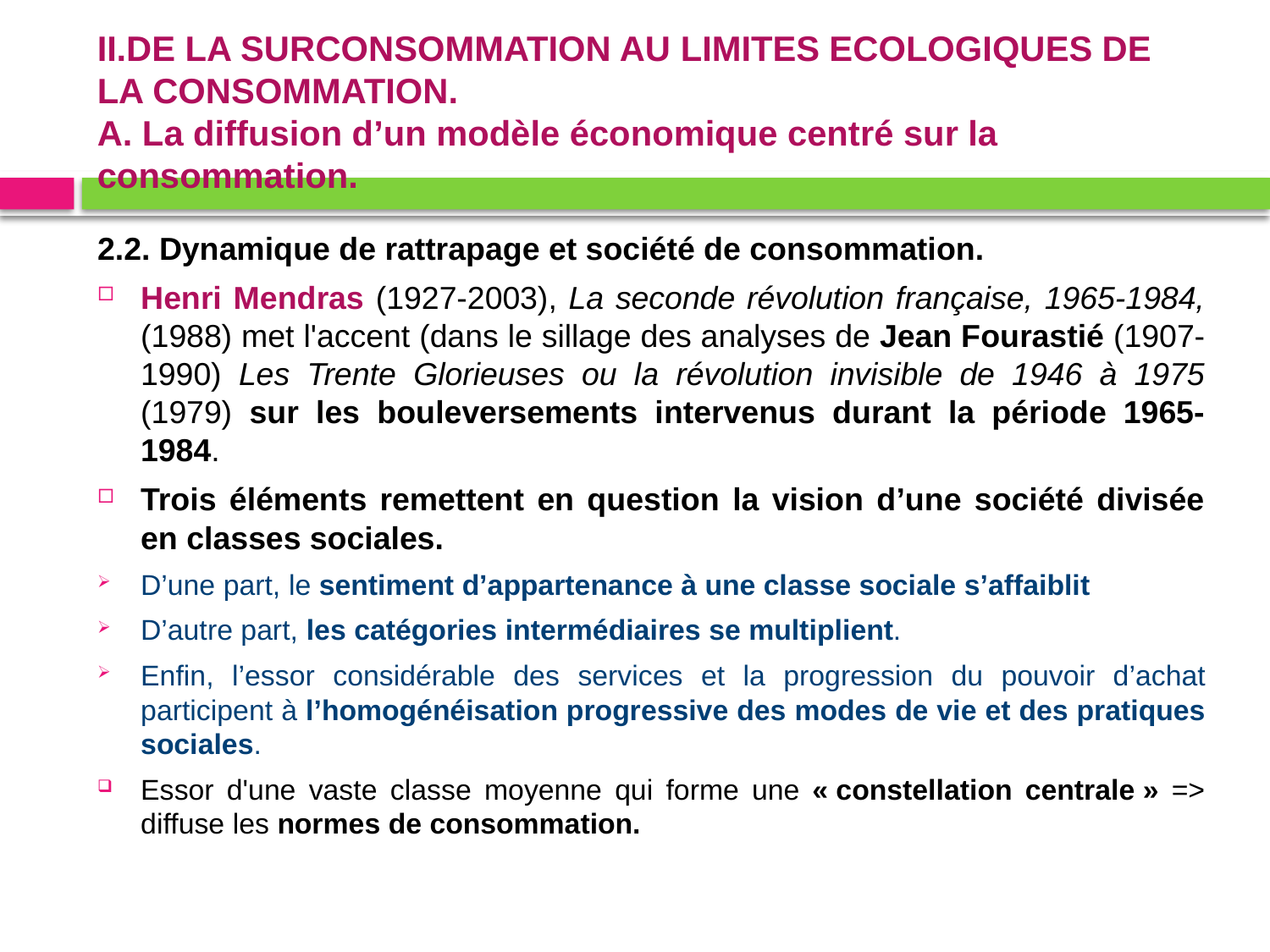

# II.DE LA SURCONSOMMATION AU LIMITES ECOLOGIQUES DE LA CONSOMMATION. A. La diffusion d’un modèle économique centré sur la consommation.
2.2. Dynamique de rattrapage et société de consommation.
Henri Mendras (1927-2003), La seconde révolution française, 1965-1984, (1988) met l'accent (dans le sillage des analyses de Jean Fourastié (1907-1990) Les Trente Glorieuses ou la révolution invisible de 1946 à 1975 (1979) sur les bouleversements intervenus durant la période 1965-1984.
Trois éléments remettent en question la vision d’une société divisée en classes sociales.
D’une part, le sentiment d’appartenance à une classe sociale s’affaiblit
D’autre part, les catégories intermédiaires se multiplient.
Enfin, l’essor considérable des services et la progression du pouvoir d’achat participent à l’homogénéisation progressive des modes de vie et des pratiques sociales.
Essor d'une vaste classe moyenne qui forme une « constellation centrale » => diffuse les normes de consommation.